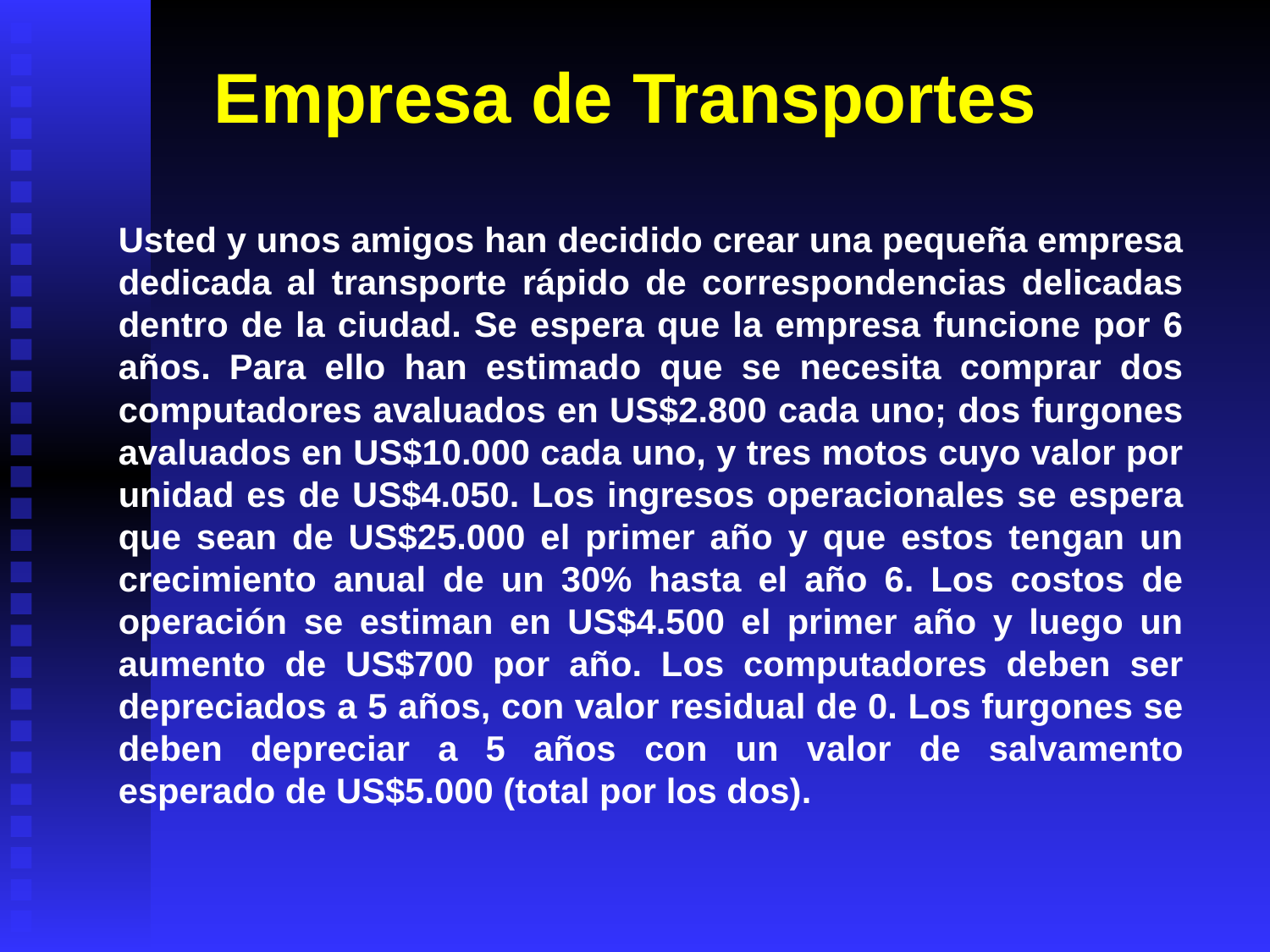

# Empresa de Transportes
Usted y unos amigos han decidido crear una pequeña empresa dedicada al transporte rápido de correspondencias delicadas dentro de la ciudad. Se espera que la empresa funcione por 6 años. Para ello han estimado que se necesita comprar dos computadores avaluados en US$2.800 cada uno; dos furgones avaluados en US$10.000 cada uno, y tres motos cuyo valor por unidad es de US$4.050. Los ingresos operacionales se espera que sean de US$25.000 el primer año y que estos tengan un crecimiento anual de un 30% hasta el año 6. Los costos de operación se estiman en US$4.500 el primer año y luego un aumento de US$700 por año. Los computadores deben ser depreciados a 5 años, con valor residual de 0. Los furgones se deben depreciar a 5 años con un valor de salvamento esperado de US$5.000 (total por los dos).